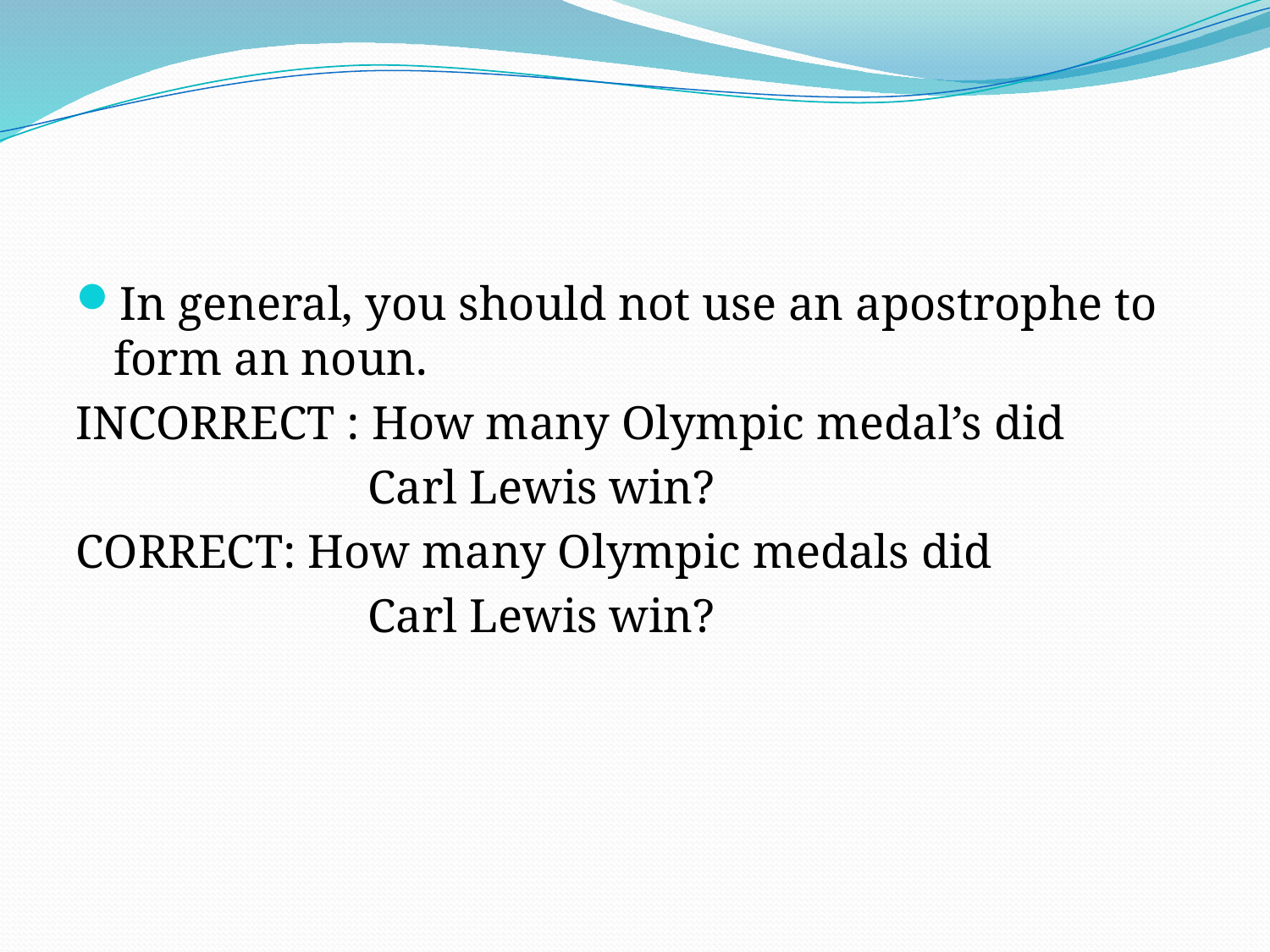

#
In general, you should not use an apostrophe to form an noun.
INCORRECT : How many Olympic medal’s did
			Carl Lewis win?
CORRECT: How many Olympic medals did
			Carl Lewis win?